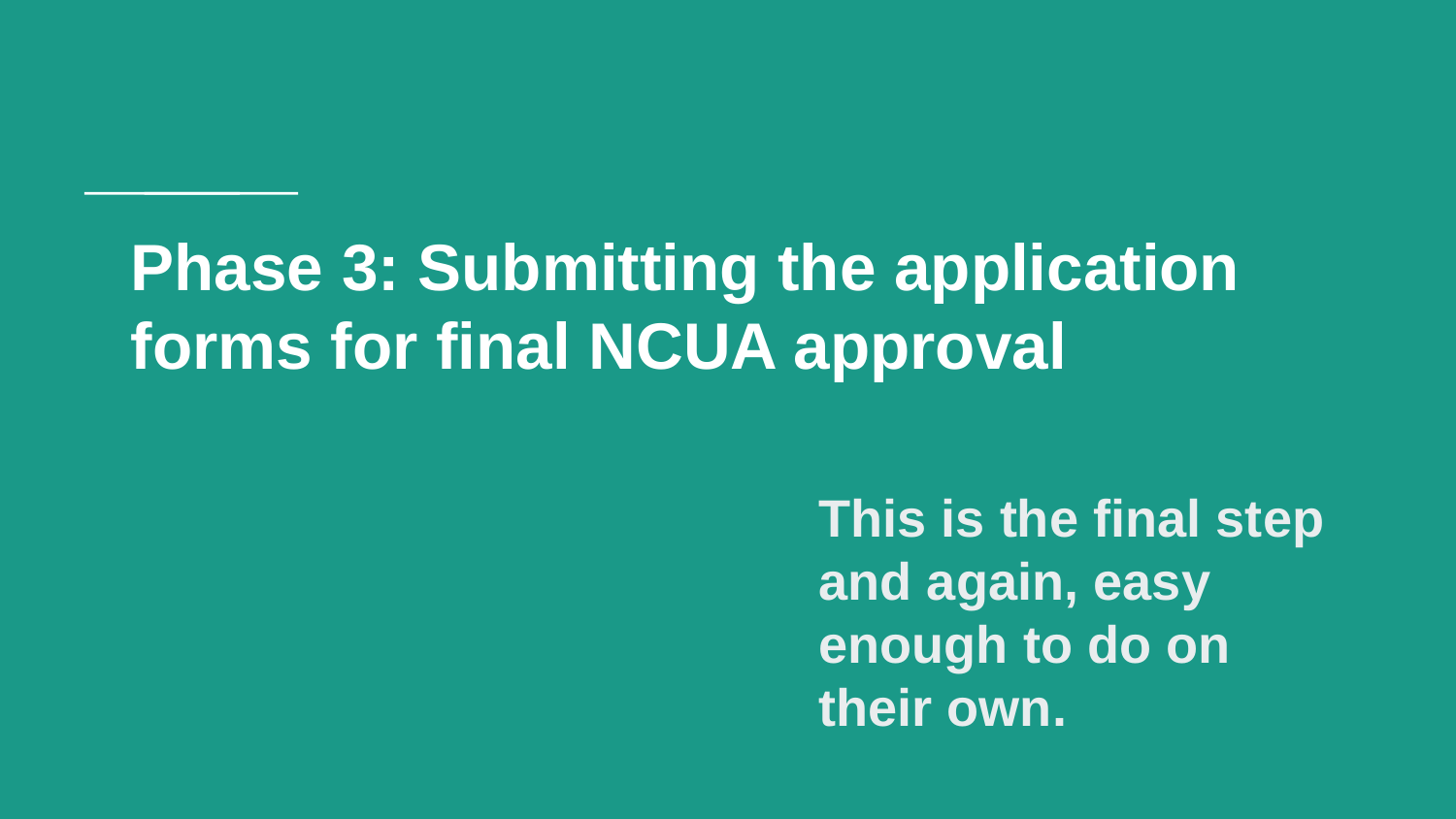

# Phase 3: Submitting the application forms for final NCUA approval
This is the final step and again, easy enough to do on their own.